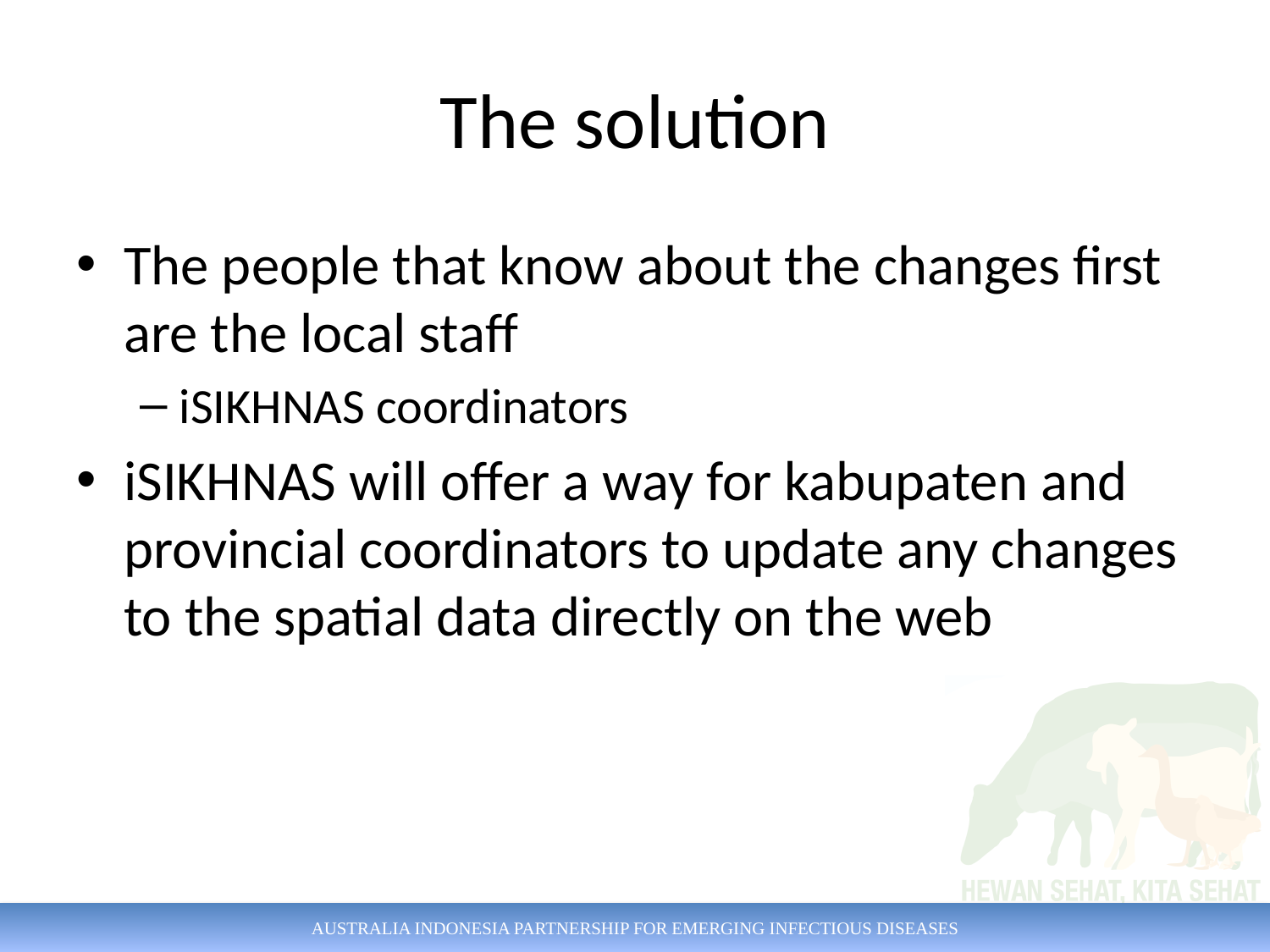

# The solution
The people that know about the changes first are the local staff
iSIKHNAS coordinators
iSIKHNAS will offer a way for kabupaten and provincial coordinators to update any changes to the spatial data directly on the web